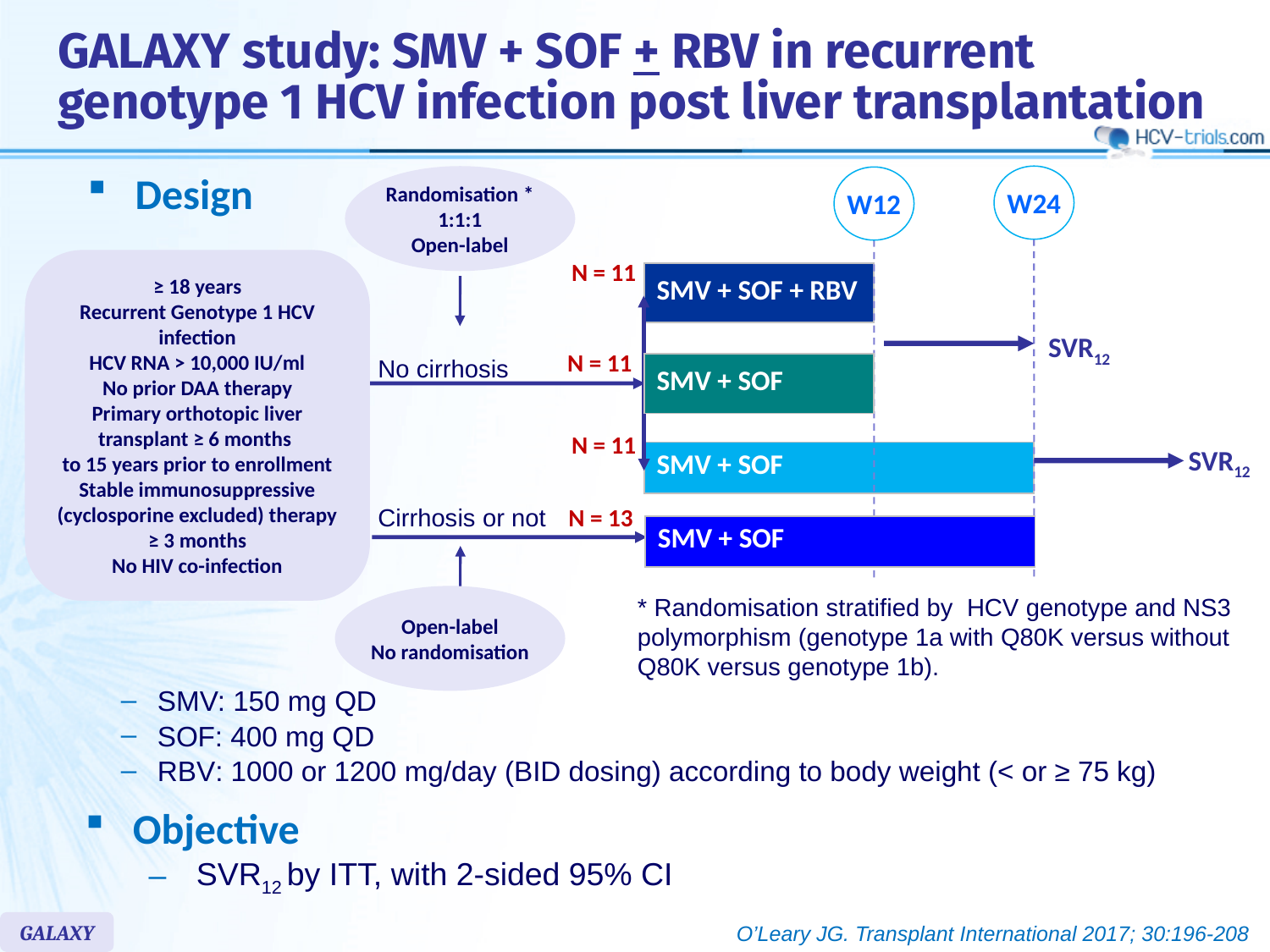

# GALAXY study: SMV + SOF + RBV in recurrent genotype 1 HCV infection post liver transplantation
Design
Randomisation *
1:1:1
Open-label
W24
W12

N = 11
≥ 18 years
Recurrent Genotype 1 HCV infection
HCV RNA > 10,000 IU/ml
No prior DAA therapy
Primary orthotopic liver transplant ≥ 6 months
to 15 years prior to enrollment
Stable immunosuppressive (cyclosporine excluded) therapy ≥ 3 months
No HIV co-infection
| SMV + SOF + RBV |
| --- |
SVR12
N = 11

No cirrhosis
| SMV + SOF |
| --- |

N = 11
SVR12
| SMV + SOF |
| --- |

Cirrhosis or not
N = 13
| SMV + SOF |
| --- |

Open-label
No randomisation
* Randomisation stratified by  HCV genotype and NS3 polymorphism (genotype 1a with Q80K versus without Q80K versus genotype 1b).
SMV: 150 mg QD
SOF: 400 mg QD
RBV: 1000 or 1200 mg/day (BID dosing) according to body weight (< or ≥ 75 kg)
Objective
SVR12 by ITT, with 2-sided 95% CI
GALAXY
O’Leary JG. Transplant International 2017; 30:196-208